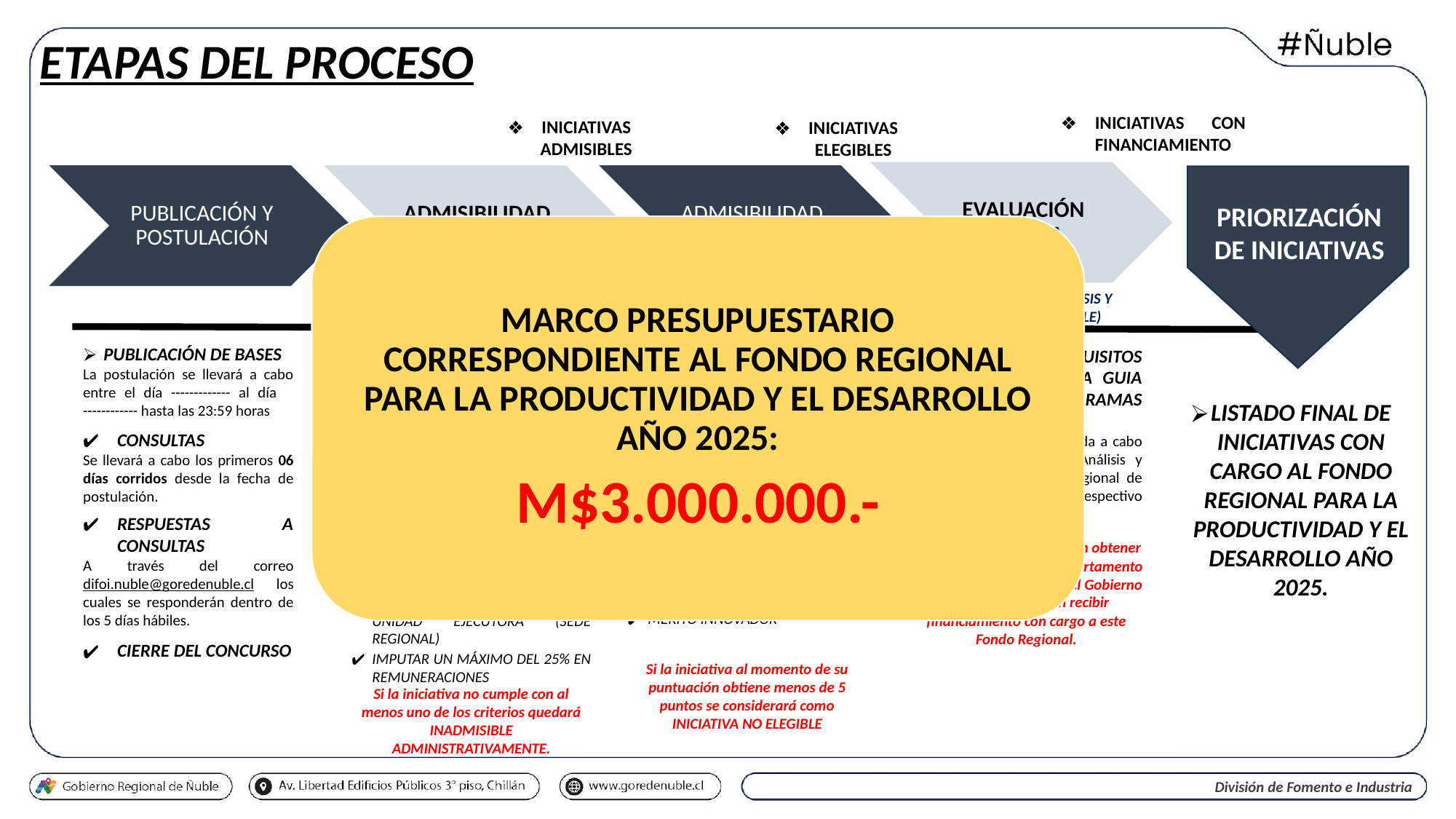

ETAPAS DEL PROCESO
INICIATIVAS CON FINANCIAMIENTO
INICIATIVASADMISIBLES
INICIATIVASELEGIBLES

EVALUACIÓN TÉCNICA

PUBLICACIÓN Y POSTULACIÓN

ADMISIBILIDAD ADMINISTRATIVA

ADMISIBILIDAD TÉCNICA
PRIORIZACIÓN DE INICIATIVAS
MARCO PRESUPUESTARIO CORRESPONDIENTE AL FONDO REGIONAL PARA LA PRODUCTIVIDAD Y EL DESARROLLO AÑO 2025:
M$3.000.000.-
DEPARTAMENTO DE ANÁLISIS Y EVALUACIÓN (GORE ÑUBLE)
PROFESIONALES DEL GORE ÑUBLE
COMISIÓN TÉCNICA DE ADMISIBILIDAD.
VALIDACIÓN DE INICIATIVA PARA SOLUCIÓN DEL PROBLEMA DETECTADO
Se validarán los siguientes aspectos:
PUBLICACIÓN DE BASES
La postulación se llevará a cabo entre el día ------------- al día   ------------ hasta las 23:59 horas
REVISIÓN DOCUMENTACIÓN
Se procederá a revisar que cumplan con lo solicitado en el punto N°6 de las bases, como por ejemplo:
POSTULACIÓN Y REQUISITOS ESTABLECIDOS EN LA GUIA OPERATIVA DE PROGRAMAS AÑO 2024
La presente etapa será llevada a cabo por el Departamento de Análisis y Evaluación del Gobierno Regional de Ñuble para su evaluación y respectivo RS.

LISTADO FINAL DE INICIATIVAS CON CARGO AL FONDO REGIONAL PARA LA PRODUCTIVIDAD Y EL DESARROLLO AÑO 2025.
REGISTRO EN LINEA DEL PROGRAMA.
CONSULTAS
Se llevará a cabo los primeros 06 días corridos desde la fecha de postulación.
COHERENCIA GLOBAL DE LA INICIATIVA
FORMULARIO DE POSTULACIÓN
COHERENCIA CON RESPECTO A LOS OBJETIVOS DE DESARROLLO REGIONAL
ACREDITAR PERSONALIDAD JURIDICA.
RESPUESTAS A CONSULTAS
A través del correo difoi.nuble@goredenuble.cl los cuales se responderán dentro de los 5 días hábiles.
VINCULACIÓN INICIATIVA CON PILAR O FOCO ESTRATÉGICO
COHERENCIA ENTRE LOS COMPONENTES DE LA INICIATIVA CON RESPECTO A SU PROPÓSUTI Y ACTIVIDADES
Las iniciativas que no logren obtener el RS entregado por el Departamento de Análisis y Evaluación del Gobierno Regional no podrán recibir financiamiento con cargo a este Fondo Regional.
PLAZO MAXIMO EJECUCIÓN 30 MESES
MAXIMO 5 INICIATIVAS POR UNIDAD EJECUTORA (SEDE REGIONAL)
MÉRITO INNOVADOR
CIERRE DEL CONCURSO
IMPUTAR UN MÁXIMO DEL 25% EN REMUNERACIONES
Si la iniciativa al momento de su puntuación obtiene menos de 5 puntos se considerará como INICIATIVA NO ELEGIBLE
Si la iniciativa no cumple con al menos uno de los criterios quedará INADMISIBLE ADMINISTRATIVAMENTE.
División de Fomento e Industria